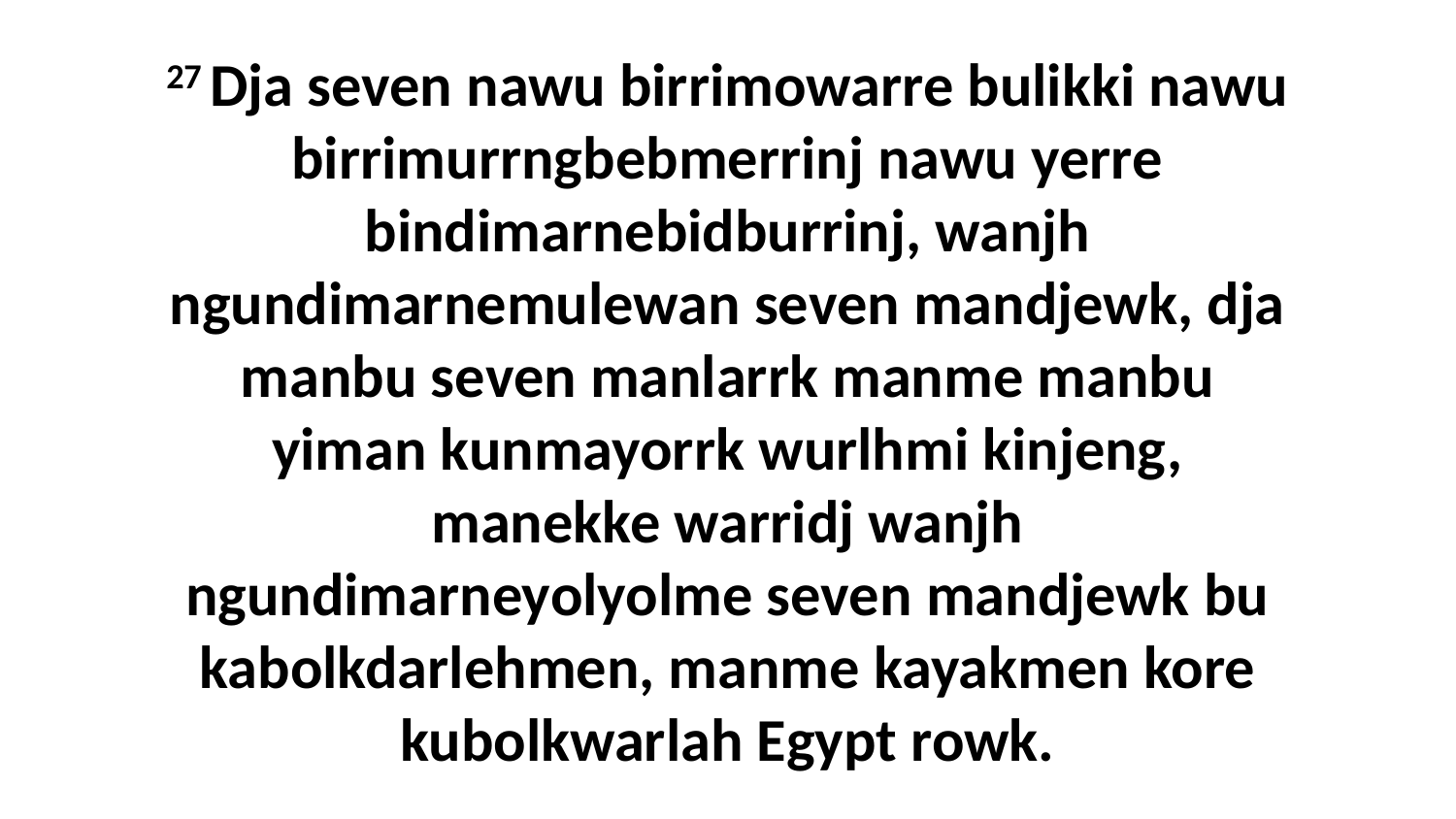

27 Dja seven nawu birrimowarre bulikki nawu birrimurrngbebmerrinj nawu yerre bindimarnebidburrinj, wanjh ngundimarnemulewan seven mandjewk, dja manbu seven manlarrk manme manbu yiman kunmayorrk wurlhmi kinjeng, manekke warridj wanjh ngundimarneyolyolme seven mandjewk bu kabolkdarlehmen, manme kayakmen kore kubolkwarlah Egypt rowk.